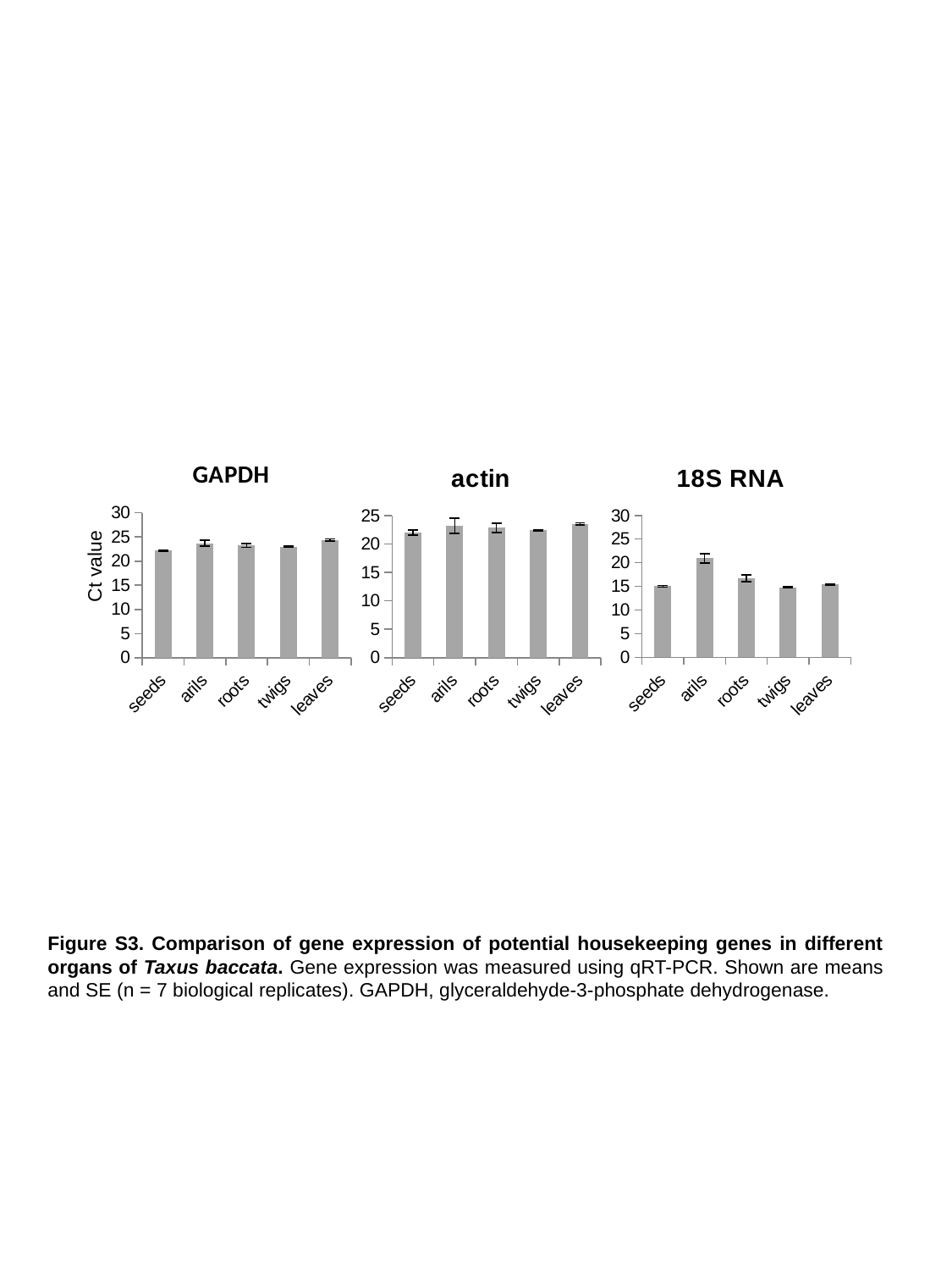

### Chart:

| Category | GAPDH |
|---|---|
| seeds | 22.179456207528343 |
| arils | 23.719908578755724 |
| roots | 23.231207655152282 |
| twigs | 23.012300110771452 |
| leaves | 24.378710719568485 |

### Chart:

| Category | actin |
|---|---|
| seeds | 21.995796241755187 |
| arils | 23.21507181228407 |
| roots | 22.824714026756137 |
| twigs | 22.414565562113015 |
| leaves | 23.519696916242182 |

### Chart: 18S RNA

| Category | 18S RNA |
|---|---|
| seeds | 15.035316289959663 |
| arils | 20.93900133147491 |
| roots | 16.725605759871232 |
| twigs | 14.790123320474311 |
| leaves | 15.386167330486256 |
Ct value
Figure S3. Comparison of gene expression of potential housekeeping genes in different organs of Taxus baccata. Gene expression was measured using qRT-PCR. Shown are means and SE (n = 7 biological replicates). GAPDH, glyceraldehyde-3-phosphate dehydrogenase.